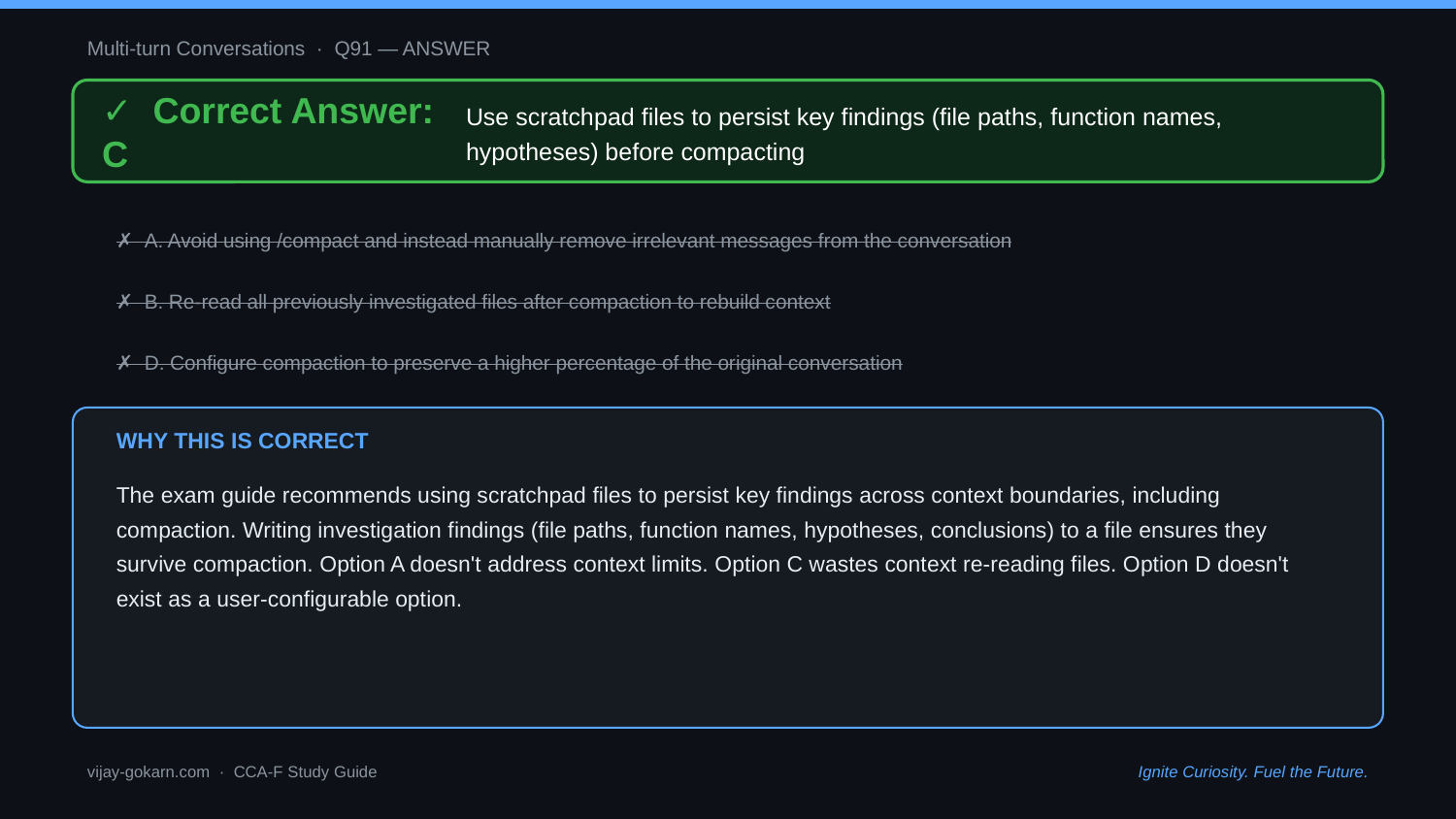

Multi-turn Conversations  ·  Q91 — ANSWER

✓  Correct Answer: C
Use scratchpad files to persist key findings (file paths, function names, hypotheses) before compacting
✗  A. Avoid using /compact and instead manually remove irrelevant messages from the conversation
✗  B. Re-read all previously investigated files after compaction to rebuild context
✗  D. Configure compaction to preserve a higher percentage of the original conversation

WHY THIS IS CORRECT
The exam guide recommends using scratchpad files to persist key findings across context boundaries, including compaction. Writing investigation findings (file paths, function names, hypotheses, conclusions) to a file ensures they survive compaction. Option A doesn't address context limits. Option C wastes context re-reading files. Option D doesn't exist as a user-configurable option.
vijay-gokarn.com  ·  CCA-F Study Guide
Ignite Curiosity. Fuel the Future.